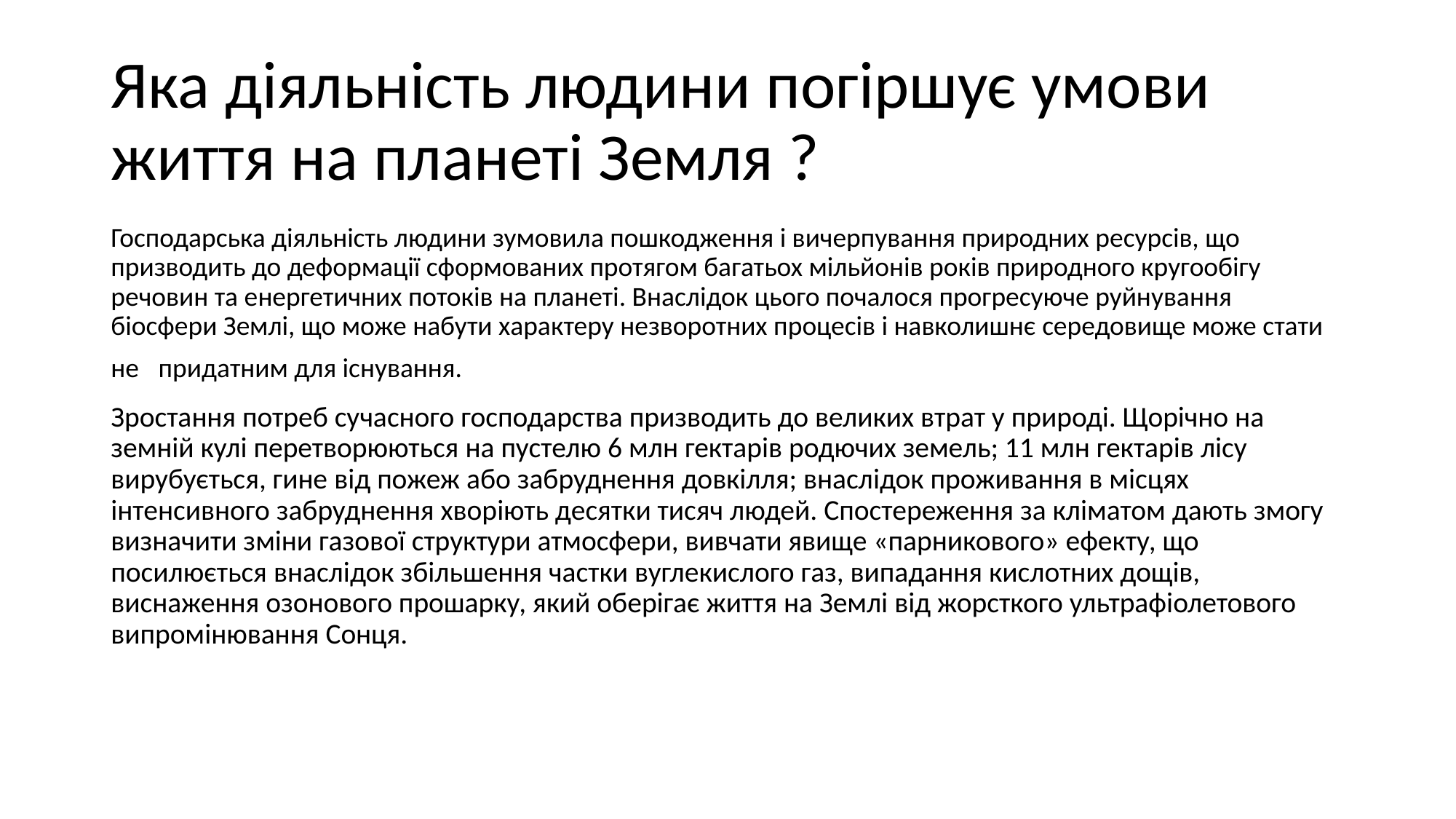

# Яка діяльність людини погіршує умови життя на планеті Земля ?
Господарська діяльність людини зумовила пошкодження і вичерпування природних ресурсів, що призводить до деформації сформованих протягом багатьох мільйонів років природного кругообігу речовин та енергетичних потоків на планеті. Внаслідок цього почалося прогресуюче руйнування біосфери Землі, що може набути характеру незворотних процесів і навколишнє середовище може стати не  придатним для існування.
Зростання потреб сучасного господарства призводить до великих втрат у природі. Щорічно на земній кулі перетворюються на пустелю 6 млн гектарів родючих земель; 11 млн гектарів лісу вирубується, гине від пожеж або забруднення довкілля; внаслідок проживання в місцях інтенсивного забруднення хворіють десятки тисяч людей. Спостереження за кліматом дають змогу визначити зміни газової структури атмосфери, вивчати явище «парникового» ефекту, що посилюється внаслідок збільшення частки вуглекислого газ, випадання кислотних дощів, виснаження озонового прошарку, який оберігає життя на Землі від жорсткого ультрафіолетового випромінювання Сонця.